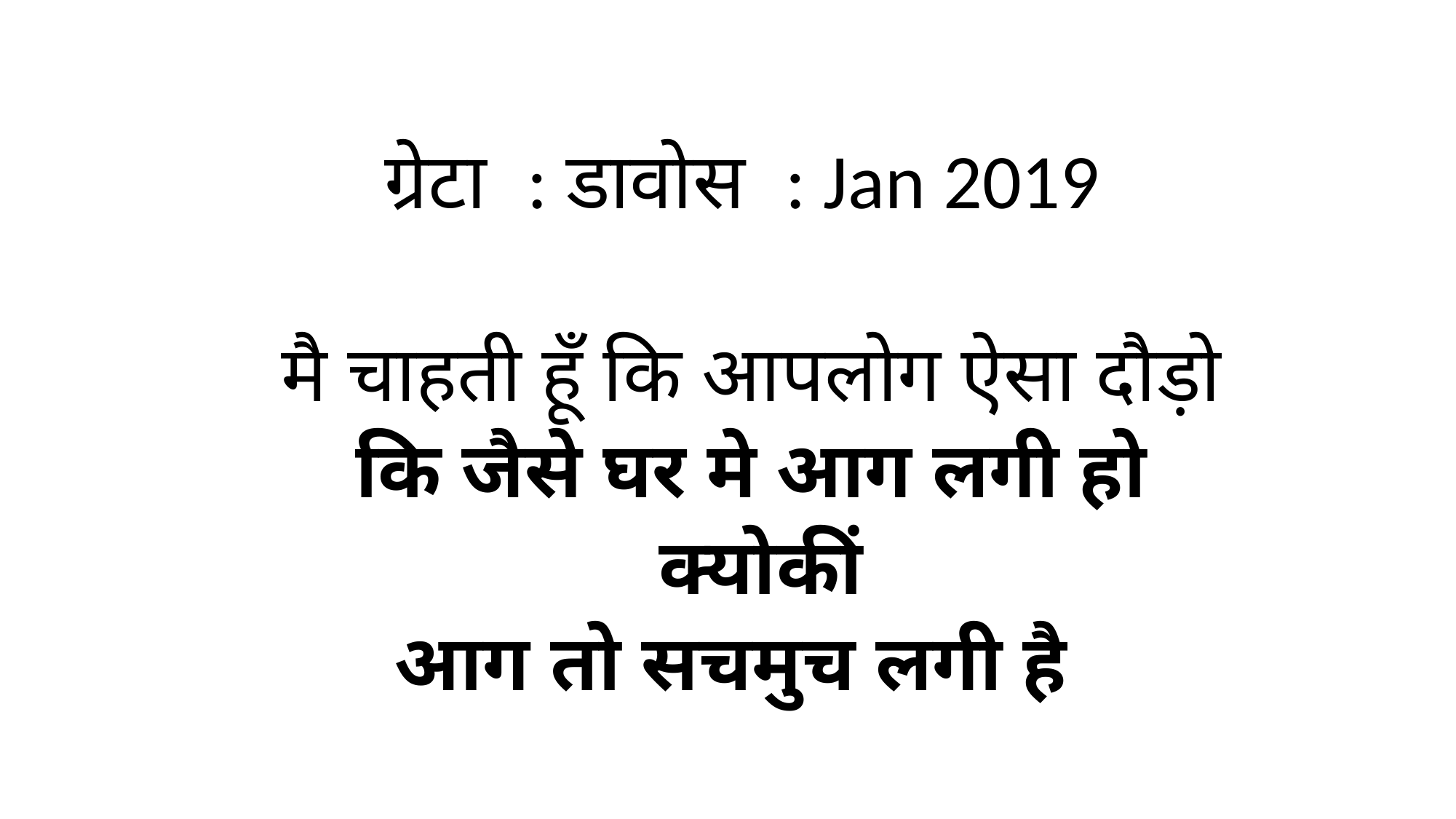

ग्रेटा  : डावोस  : Jan 2019

मै चाहती हूँ कि आपलोग ऐसा दौड़ो
कि जैसे घर मे आग लगी हो
 क्योकीं
आग तो सचमुच लगी है